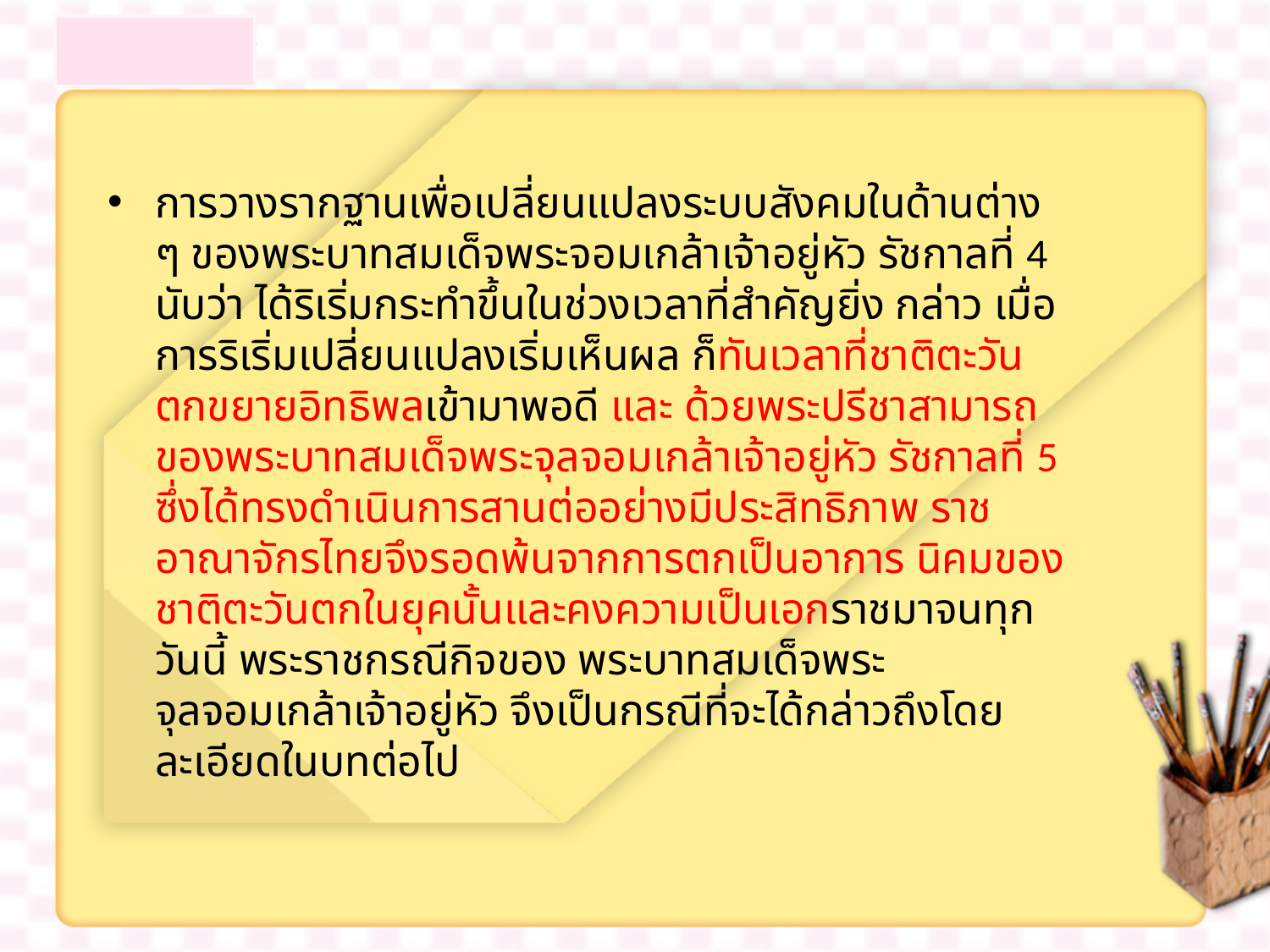

การวางรากฐานเพื่อเปลี่ยนแปลงระบบสังคมในด้านต่าง ๆ ของพระบาทสมเด็จพระจอมเกล้าเจ้าอยู่หัว รัชกาลที่ 4 นับว่า ได้ริเริ่มกระทำขึ้นในช่วงเวลาที่สำคัญยิ่ง กล่าว เมื่อการริเริ่มเปลี่ยนแปลงเริ่มเห็นผล ก็ทันเวลาที่ชาติตะวันตกขยายอิทธิพลเข้ามาพอดี และ ด้วยพระปรีชาสามารถของพระบาทสมเด็จพระจุลจอมเกล้าเจ้าอยู่หัว รัชกาลที่ 5 ซึ่งได้ทรงดำเนินการสานต่ออย่างมีประสิทธิภาพ ราชอาณาจักรไทยจึงรอดพ้นจากการตกเป็นอาการ นิคมของชาติตะวันตกในยุคนั้นและคงความเป็นเอกราชมาจนทุกวันนี้ พระราชกรณีกิจของ พระบาทสมเด็จพระจุลจอมเกล้าเจ้าอยู่หัว จึงเป็นกรณีที่จะได้กล่าวถึงโดยละเอียดในบทต่อไป